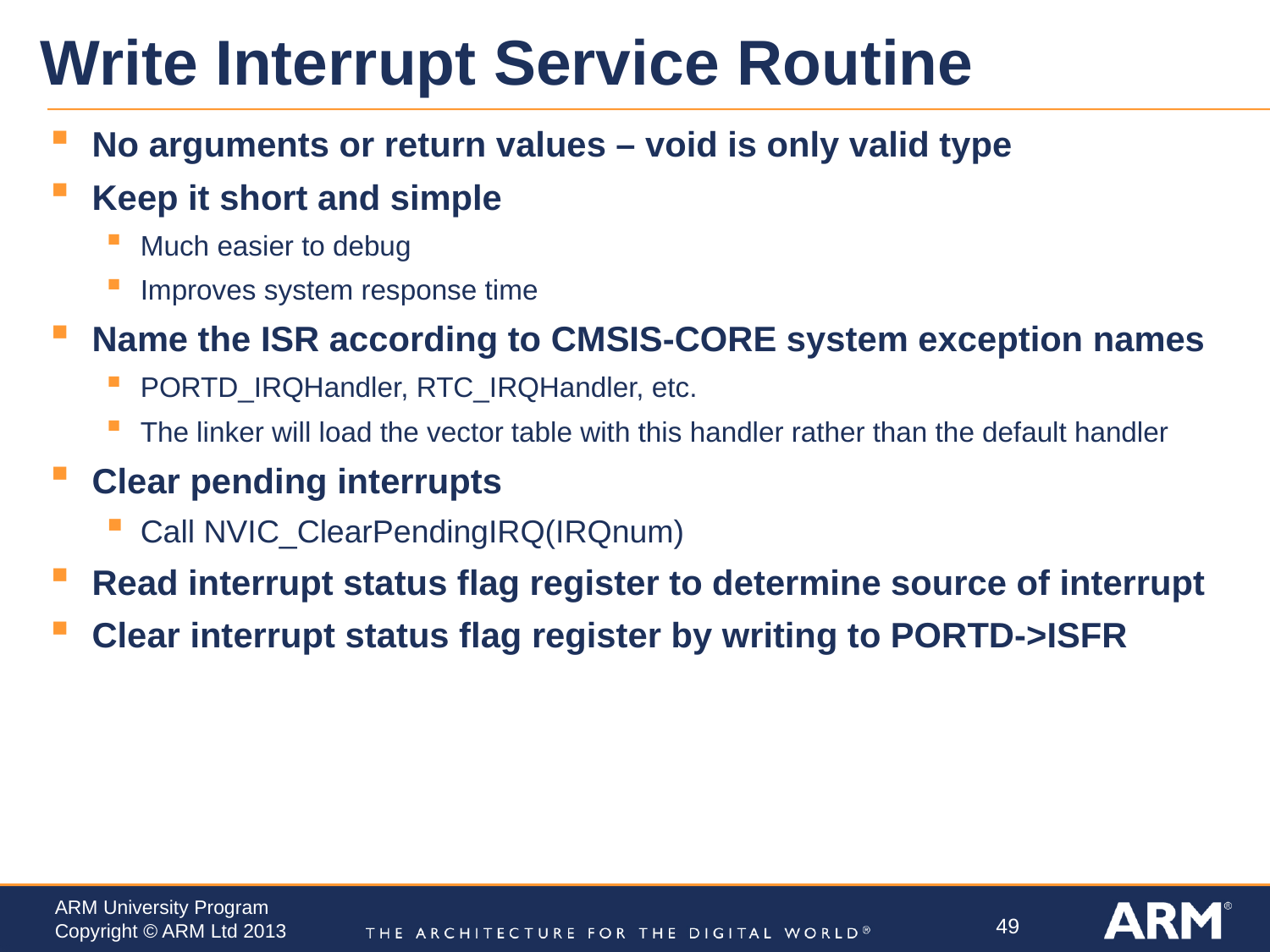

# Write Interrupt Service Routine
No arguments or return values – void is only valid type
Keep it short and simple
Much easier to debug
Improves system response time
Name the ISR according to CMSIS-CORE system exception names
PORTD_IRQHandler, RTC_IRQHandler, etc.
The linker will load the vector table with this handler rather than the default handler
Clear pending interrupts
Call NVIC_ClearPendingIRQ(IRQnum)
Read interrupt status flag register to determine source of interrupt
Clear interrupt status flag register by writing to PORTD->ISFR